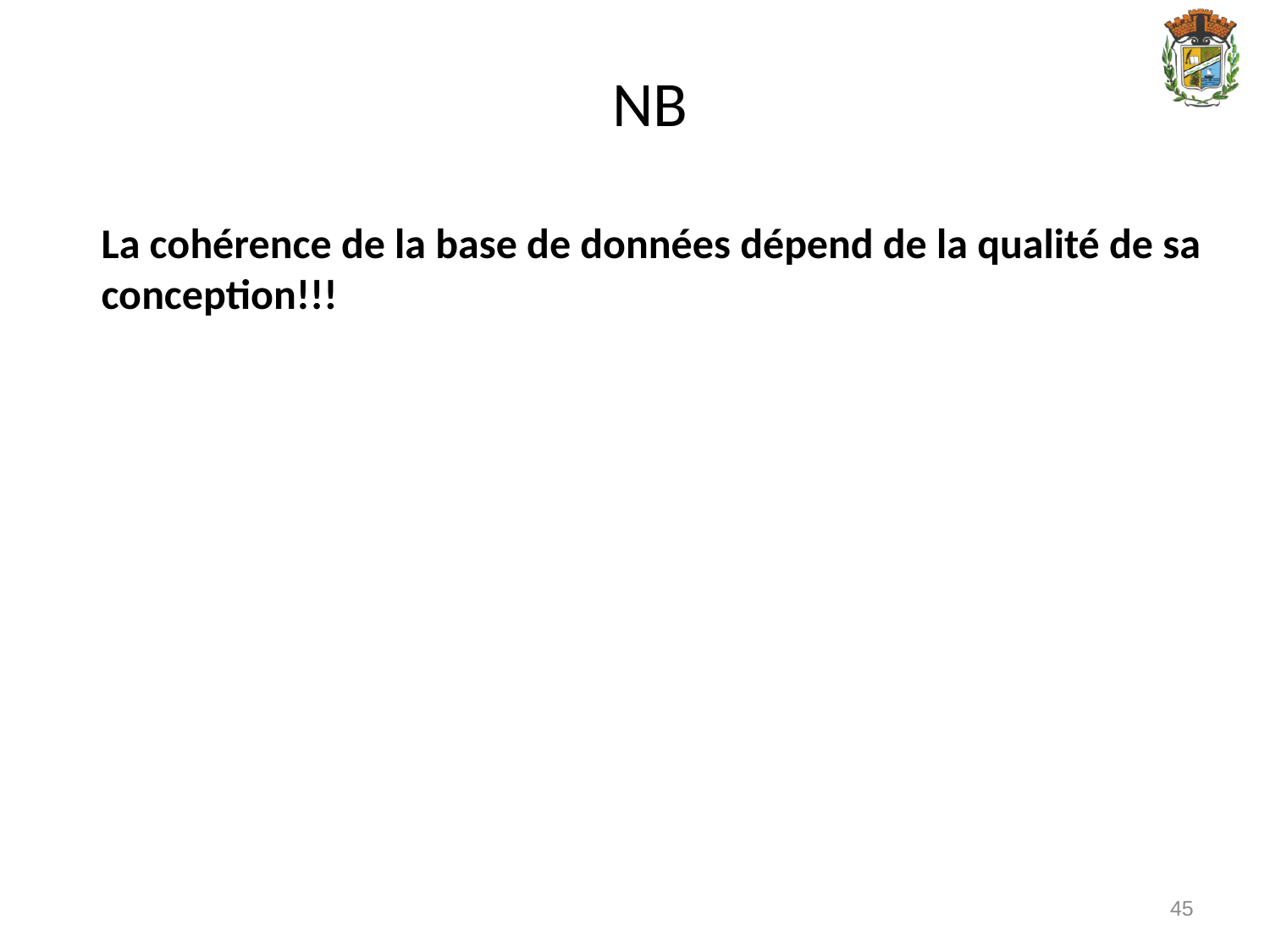

NB
La cohérence de la base de données dépend de la qualité de sa conception!!!
45